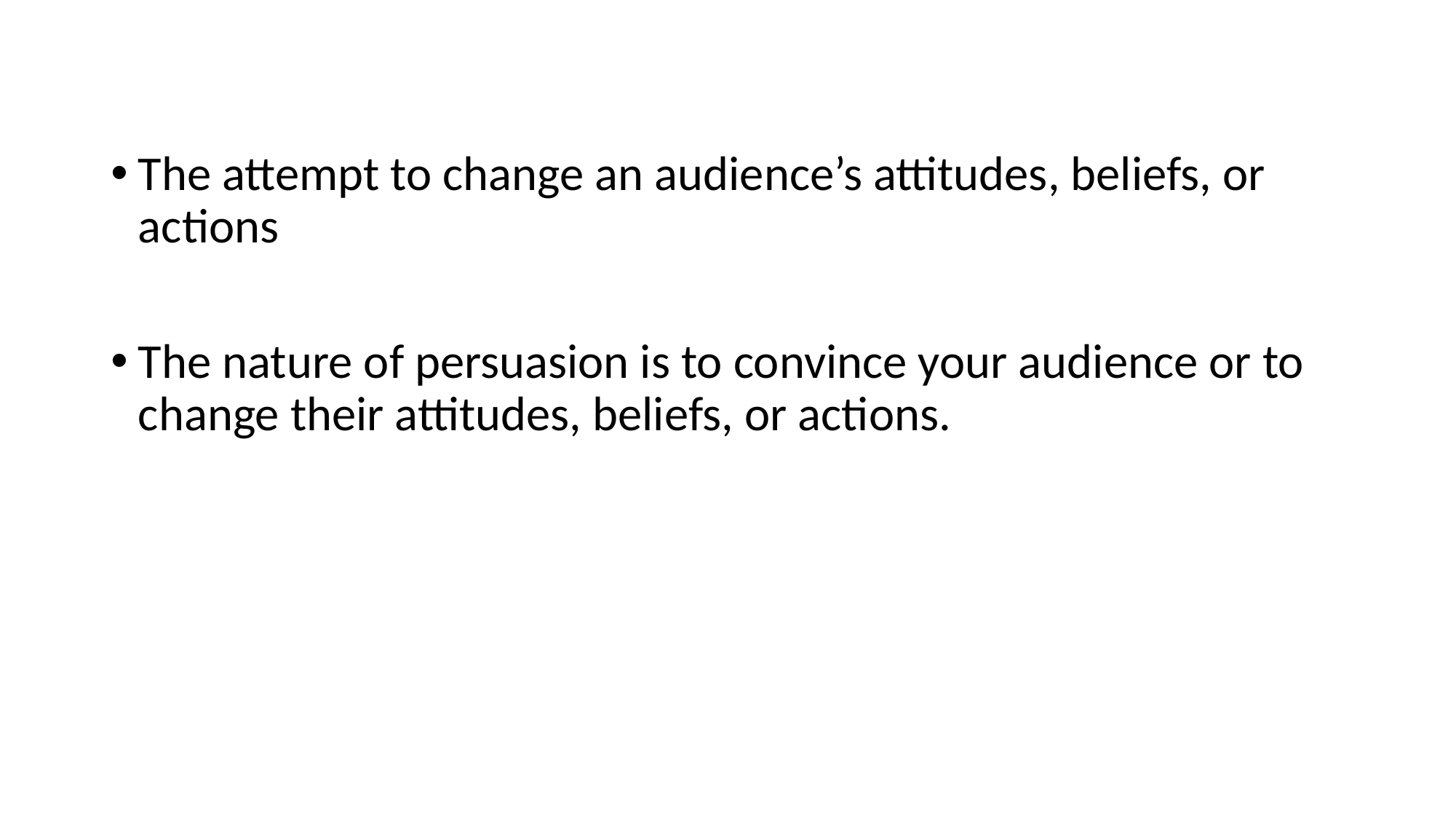

The attempt to change an audience’s attitudes, beliefs, or actions

The nature of persuasion is to convince your audience or to change their attitudes, beliefs, or actions.